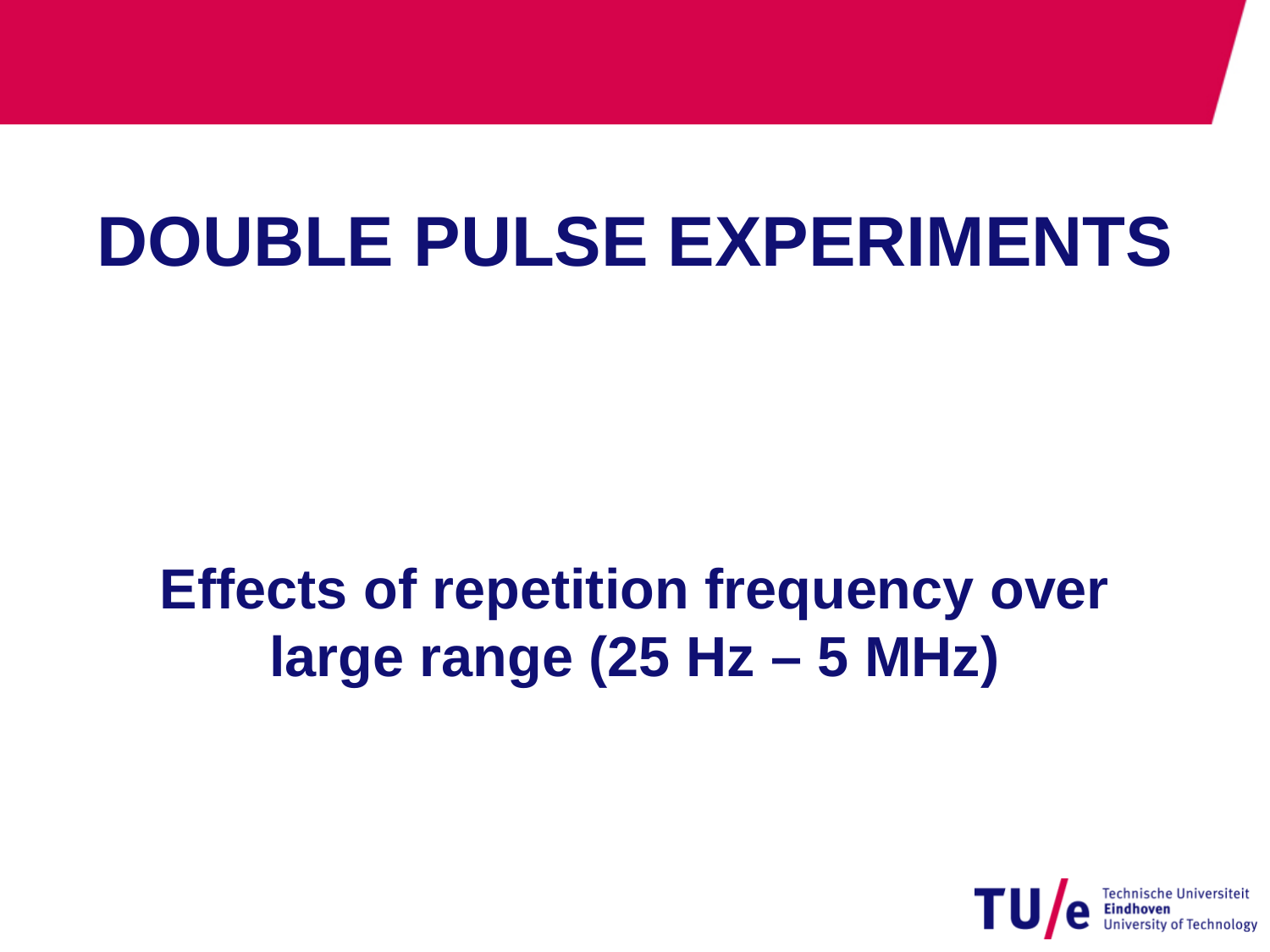

# Double pulse Experiments
Effects of repetition frequency over large range (25 Hz – 5 MHz)